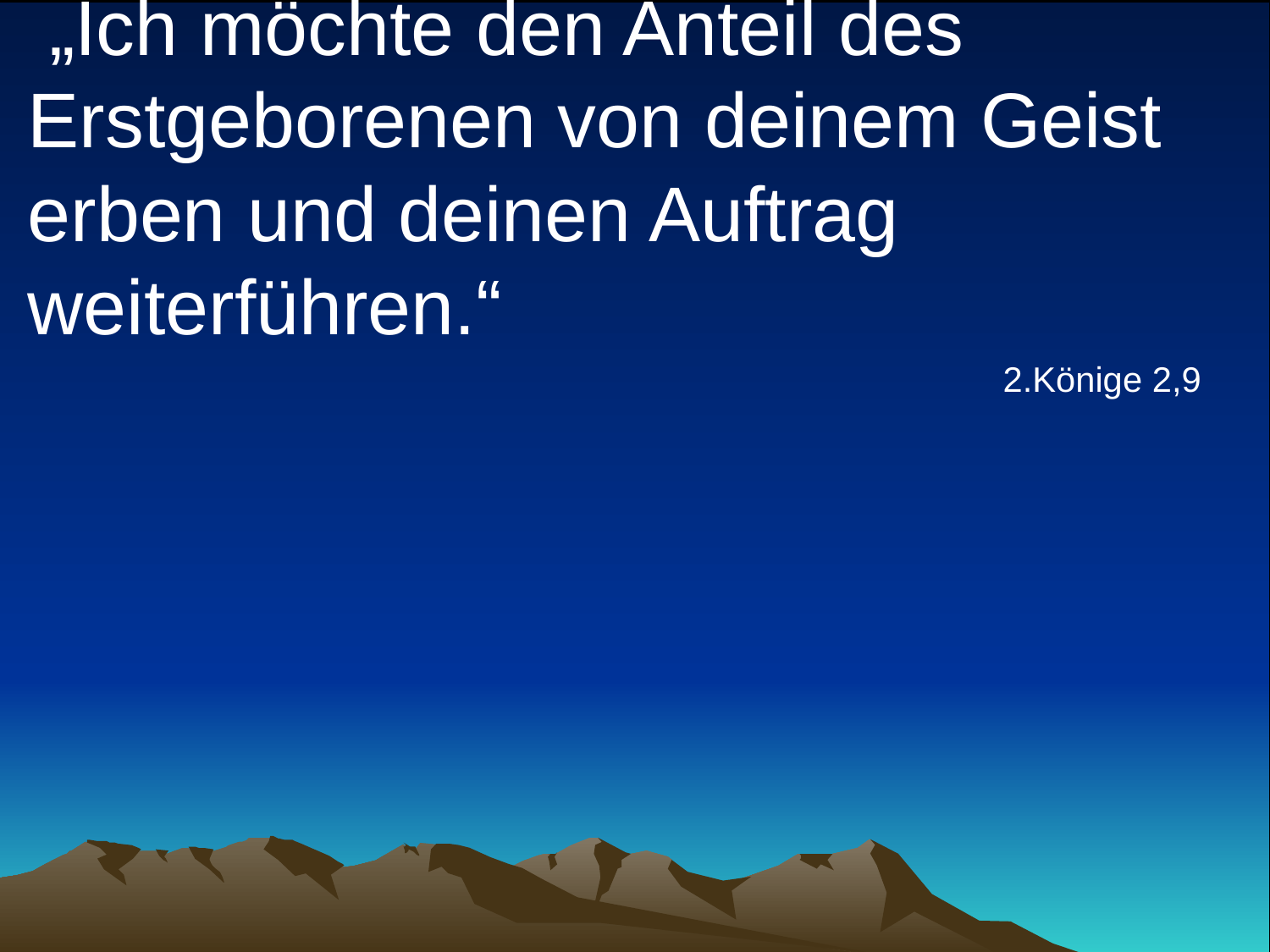

# „Ich möchte den Anteil des Erstgeborenen von deinem Geist erben und deinen Auftrag weiterführen.“
2.Könige 2,9